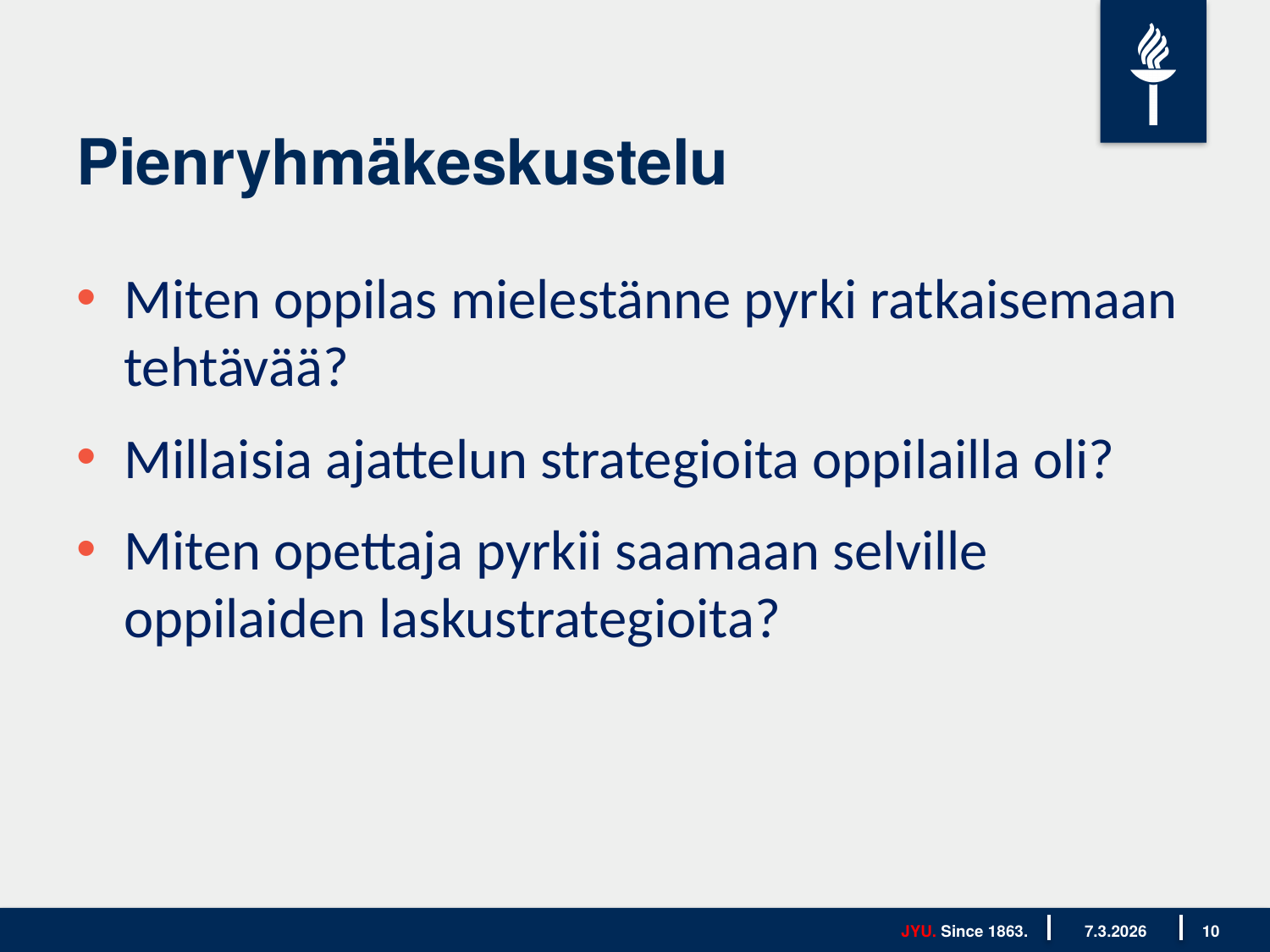

# Pienryhmäkeskustelu
Miten oppilas mielestänne pyrki ratkaisemaan tehtävää?
Millaisia ajattelun strategioita oppilailla oli?
Miten opettaja pyrkii saamaan selville oppilaiden laskustrategioita?
JYU. Since 1863.
7.3.2026
10